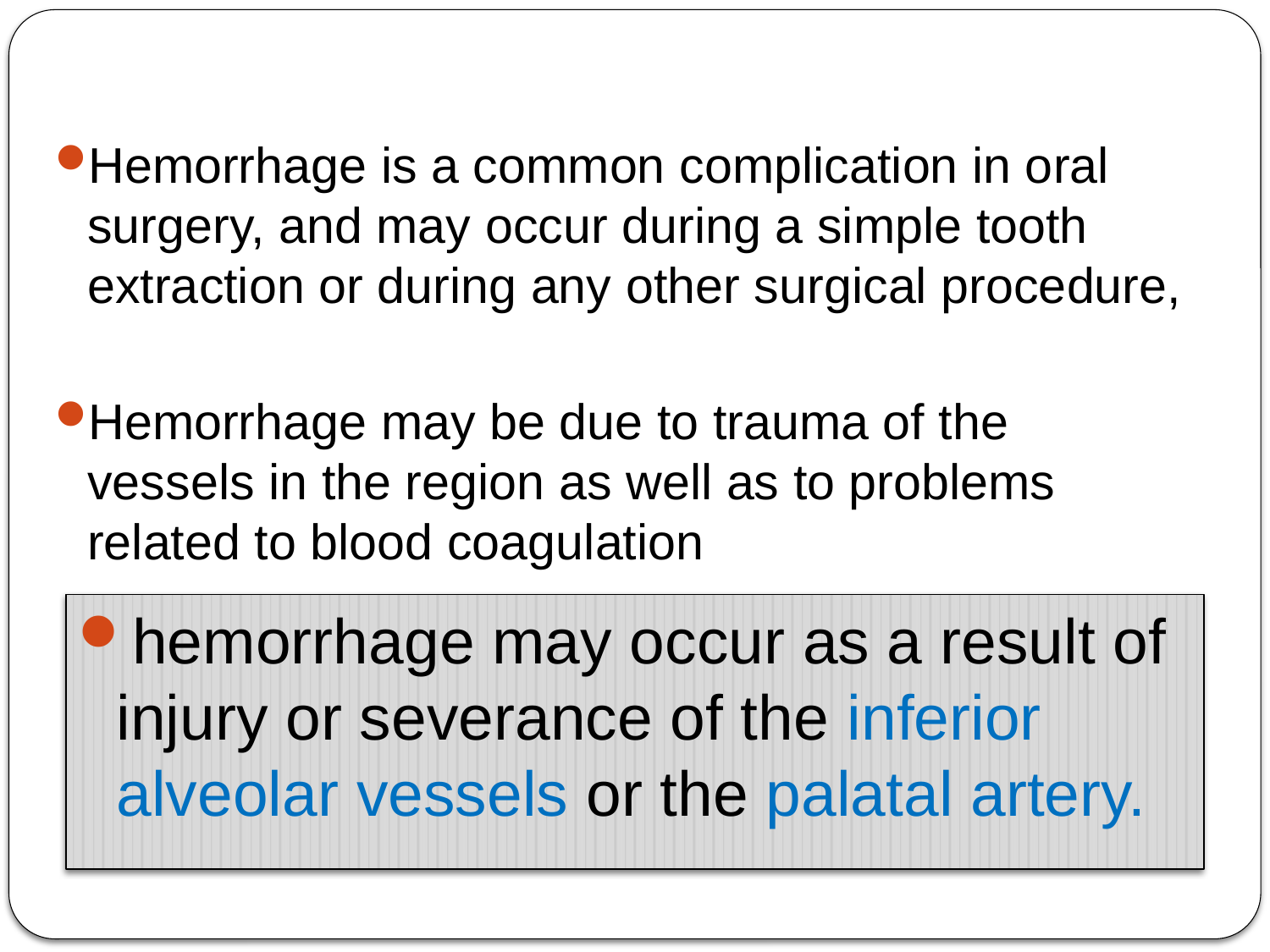

Hemorrhage is a common complication in oral surgery, and may occur during a simple tooth extraction or during any other surgical procedure,

Hemorrhage may be due to trauma of the vessels in the region as well as to problems related to blood coagulation
hemorrhage may occur as a result of injury or severance of the inferior alveolar vessels or the palatal artery.